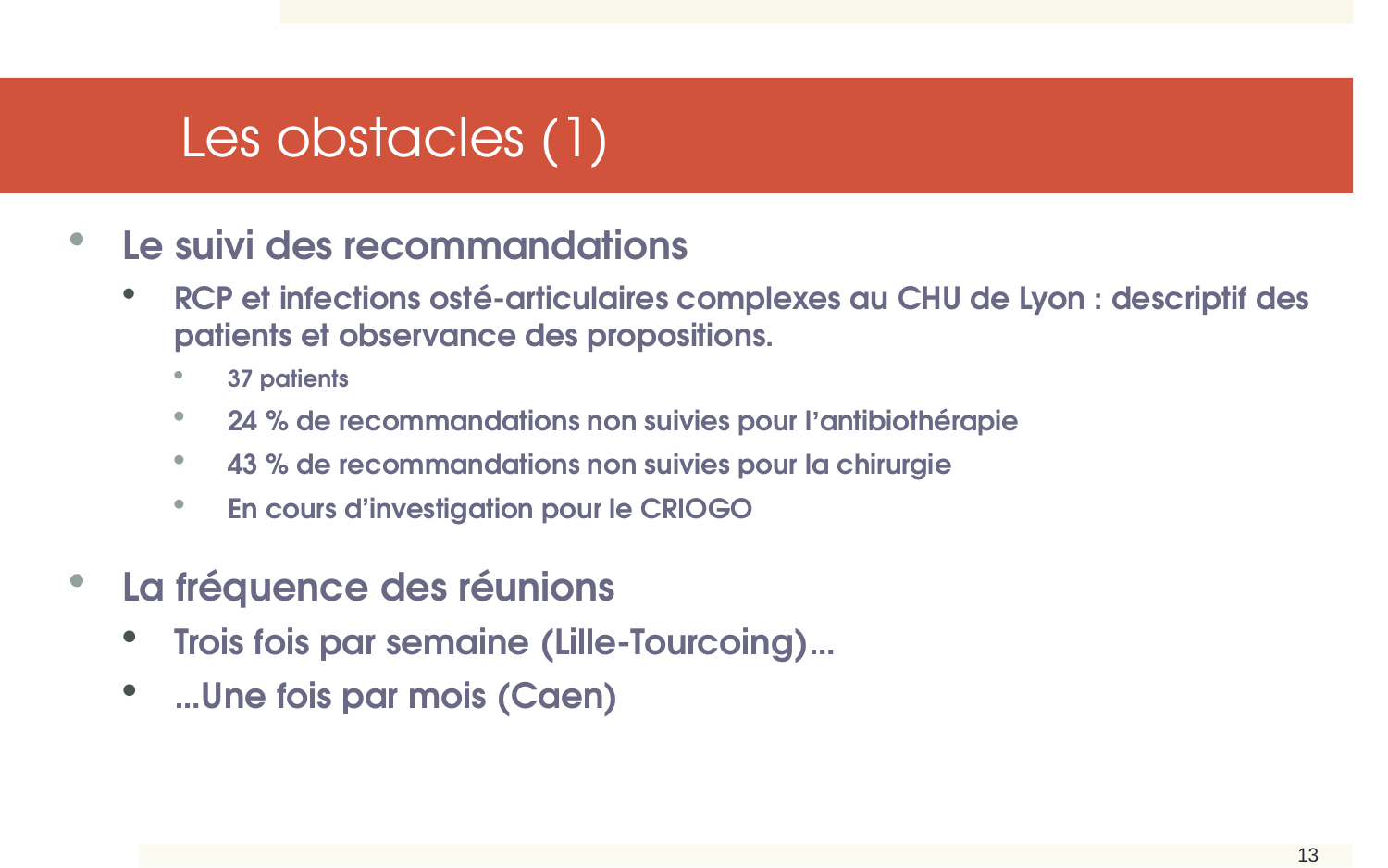

# Les obstacles (1)
Le suivi des recommandations
RCP et infections osté-articulaires complexes au CHU de Lyon : descriptif des patients et observance des propositions.
37 patients
24 % de recommandations non suivies pour l’antibiothérapie
43 % de recommandations non suivies pour la chirurgie
En cours d’investigation pour le CRIOGO
La fréquence des réunions
Trois fois par semaine (Lille-Tourcoing)…
…Une fois par mois (Caen)